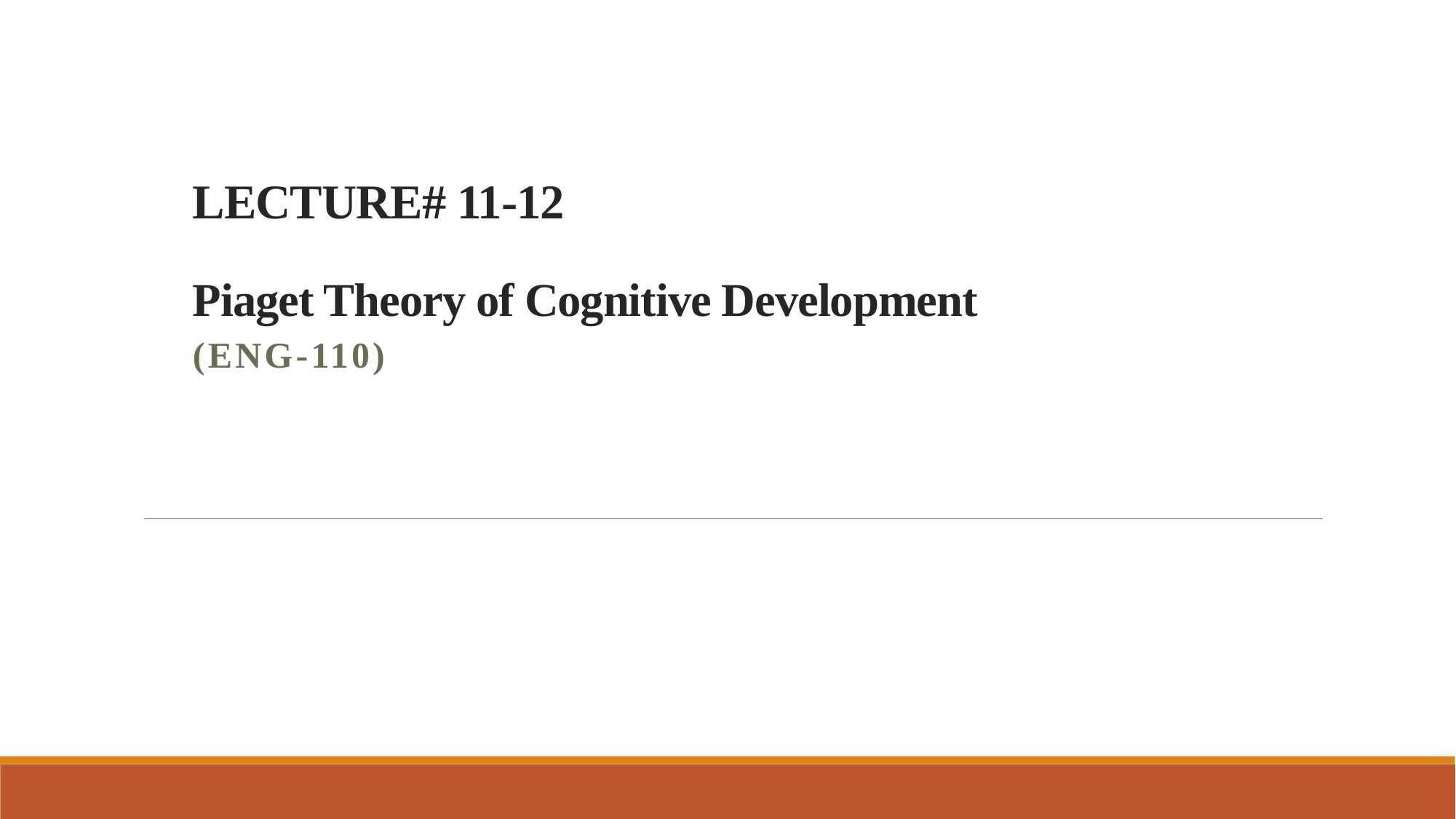

# LECTURE# 11-12 Piaget Theory of Cognitive Development
(ENG-110)